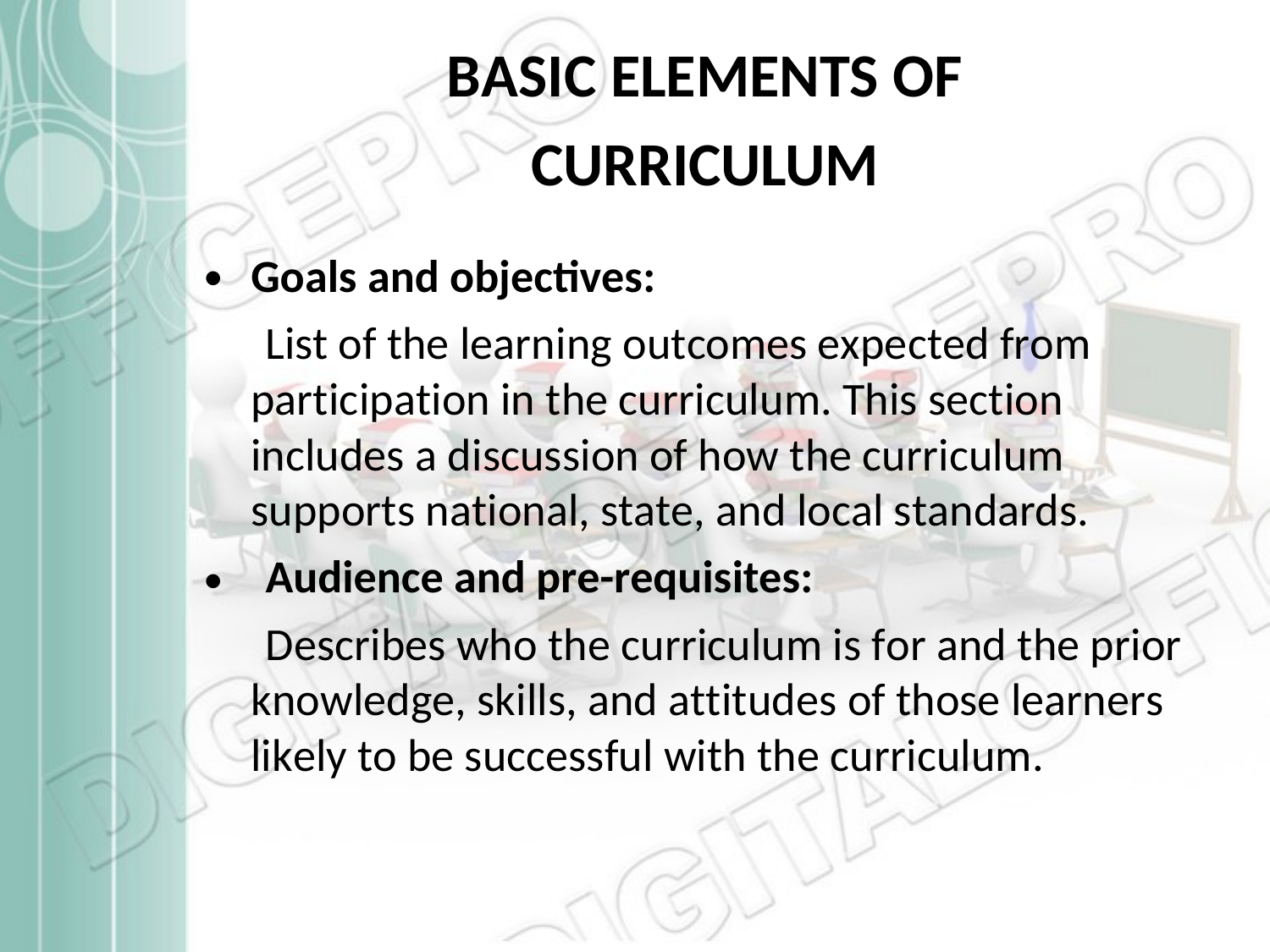

BASIC ELEMENTS OF
CURRICULUM
Goals and objectives:
List of the learning outcomes expected from participation in the curriculum. This section includes a discussion of how the curriculum supports national, state, and local standards.
Audience and pre-requisites:
Describes who the curriculum is for and the prior knowledge, skills, and attitudes of those learners likely to be successful with the curriculum.
•
•